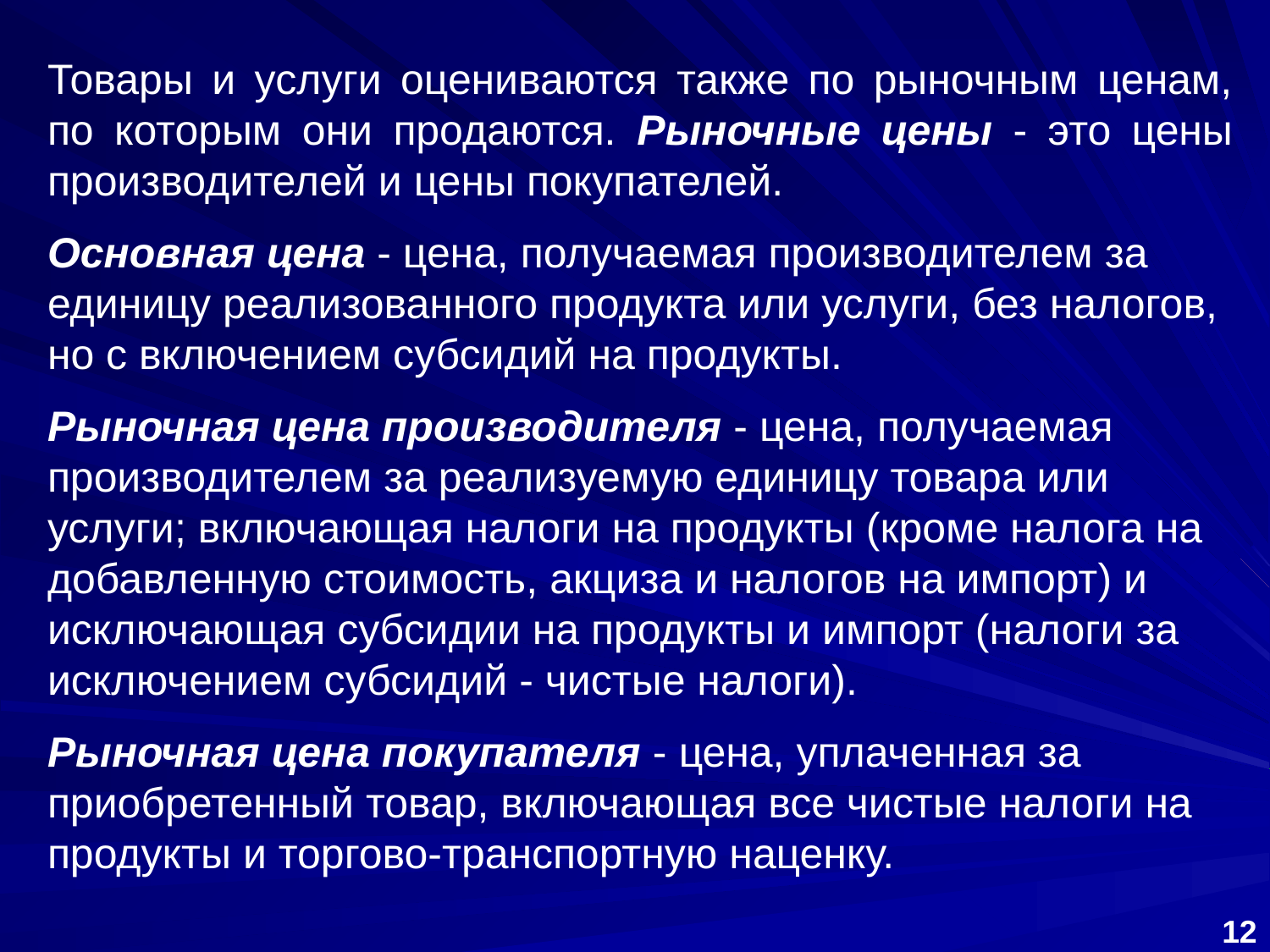

Товары и услуги оцениваются также по рыночным ценам, по которым они продаются. Рыночные цены - это цены производителей и цены покупателей.
Основная цена - цена, получаемая производителем за единицу реализованного продукта или услуги, без налогов, но с включением субсидий на продукты.
Рыночная цена производителя - цена, получаемая производителем за реализуемую единицу товара или услуги; включающая налоги на продукты (кроме налога на добавленную стоимость, акциза и налогов на импорт) и исключающая субсидии на продукты и импорт (налоги за исключением субсидий - чистые налоги).
Рыночная цена покупателя - цена, уплаченная за приобретенный товар, включающая все чистые налоги на продукты и торгово-транспортную наценку.

12